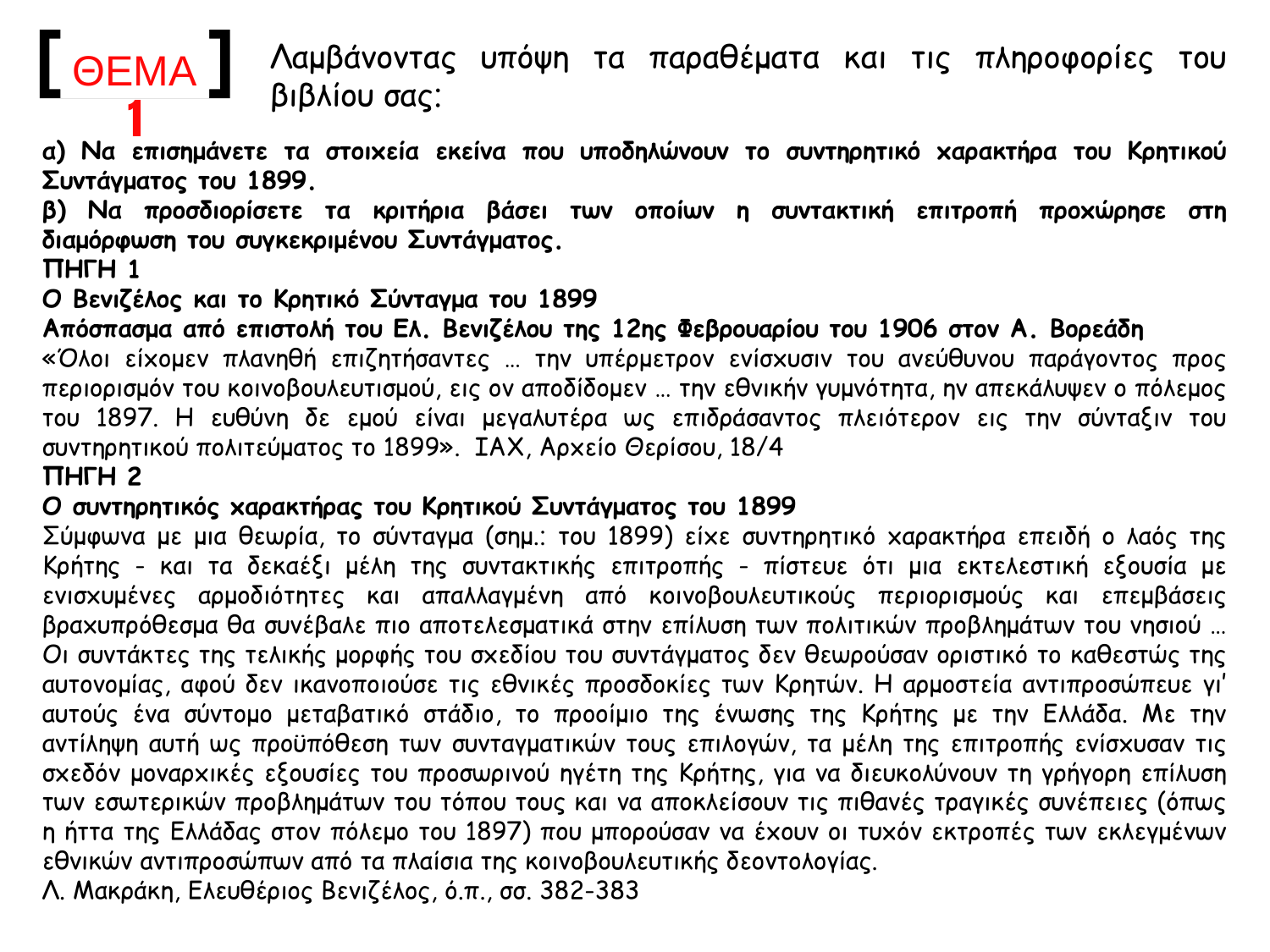

ΘΕΜΑ 1
Λαμβάνοντας υπόψη τα παραθέματα και τις πληροφορίες του βιβλίου σας:
α) Να επισημάνετε τα στοιχεία εκείνα που υποδηλώνουν το συντηρητικό χαρακτήρα του Κρητικού Συντάγματος του 1899.
β) Να προσδιορίσετε τα κριτήρια βάσει των οποίων η συντακτική επιτροπή προχώρησε στη διαμόρφωση του συγκεκριμένου Συντάγματος.
ΠΗΓΗ 1
Ο Βενιζέλος και το Κρητικό Σύνταγμα του 1899
Απόσπασμα από επιστολή του Ελ. Βενιζέλου της 12ης Φεβρουαρίου του 1906 στον Α. Βορεάδη
«Όλοι είχομεν πλανηθή επιζητήσαντες … την υπέρμετρον ενίσχυσιν του ανεύθυνου παράγοντος προς περιορισμόν του κοινοβουλευτισμού, εις ον αποδίδομεν … την εθνικήν γυμνότητα, ην απεκάλυψεν ο πόλεμος του 1897. Η ευθύνη δε εμού είναι μεγαλυτέρα ως επιδράσαντος πλειότερον εις την σύνταξιν του συντηρητικού πολιτεύματος το 1899».  ΙΑΧ, Αρχείο Θερίσου, 18/4
ΠΗΓΗ 2
Ο συντηρητικός χαρακτήρας του Κρητικού Συντάγματος του 1899
Σύμφωνα με μια θεωρία, το σύνταγμα (σημ.: του 1899) είχε συντηρητικό χαρακτήρα επειδή ο λαός της Κρήτης - και τα δεκαέξι μέλη της συντακτικής επιτροπής - πίστευε ότι μια εκτελεστική εξουσία με ενισχυμένες αρμοδιότητες και απαλλαγμένη από κοινοβουλευτικούς περιορισμούς και επεμβάσεις βραχυπρόθεσμα θα συνέβαλε πιο αποτελεσματικά στην επίλυση των πολιτικών προβλημάτων του νησιού … Οι συντάκτες της τελικής μορφής του σχεδίου του συντάγματος δεν θεωρούσαν οριστικό το καθεστώς της αυτονομίας, αφού δεν ικανοποιούσε τις εθνικές προσδοκίες των Κρητών. Η αρμοστεία αντιπροσώπευε γι’ αυτούς ένα σύντομο μεταβατικό στάδιο, το προοίμιο της ένωσης της Κρήτης με την Ελλάδα. Με την αντίληψη αυτή ως προϋπόθεση των συνταγματικών τους επιλογών, τα μέλη της επιτροπής ενίσχυσαν τις σχεδόν μοναρχικές εξουσίες του προσωρινού ηγέτη της Κρήτης, για να διευκολύνουν τη γρήγορη επίλυση των εσωτερικών προβλημάτων του τόπου τους και να αποκλείσουν τις πιθανές τραγικές συνέπειες (όπως η ήττα της Ελλάδας στον πόλεμο του 1897) που μπορούσαν να έχουν οι τυχόν εκτροπές των εκλεγμένων εθνικών αντιπροσώπων από τα πλαίσια της κοινοβουλευτικής δεοντολογίας.
Λ. Μακράκη, Ελευθέριος Βενιζέλος, ό.π., σσ. 382-383